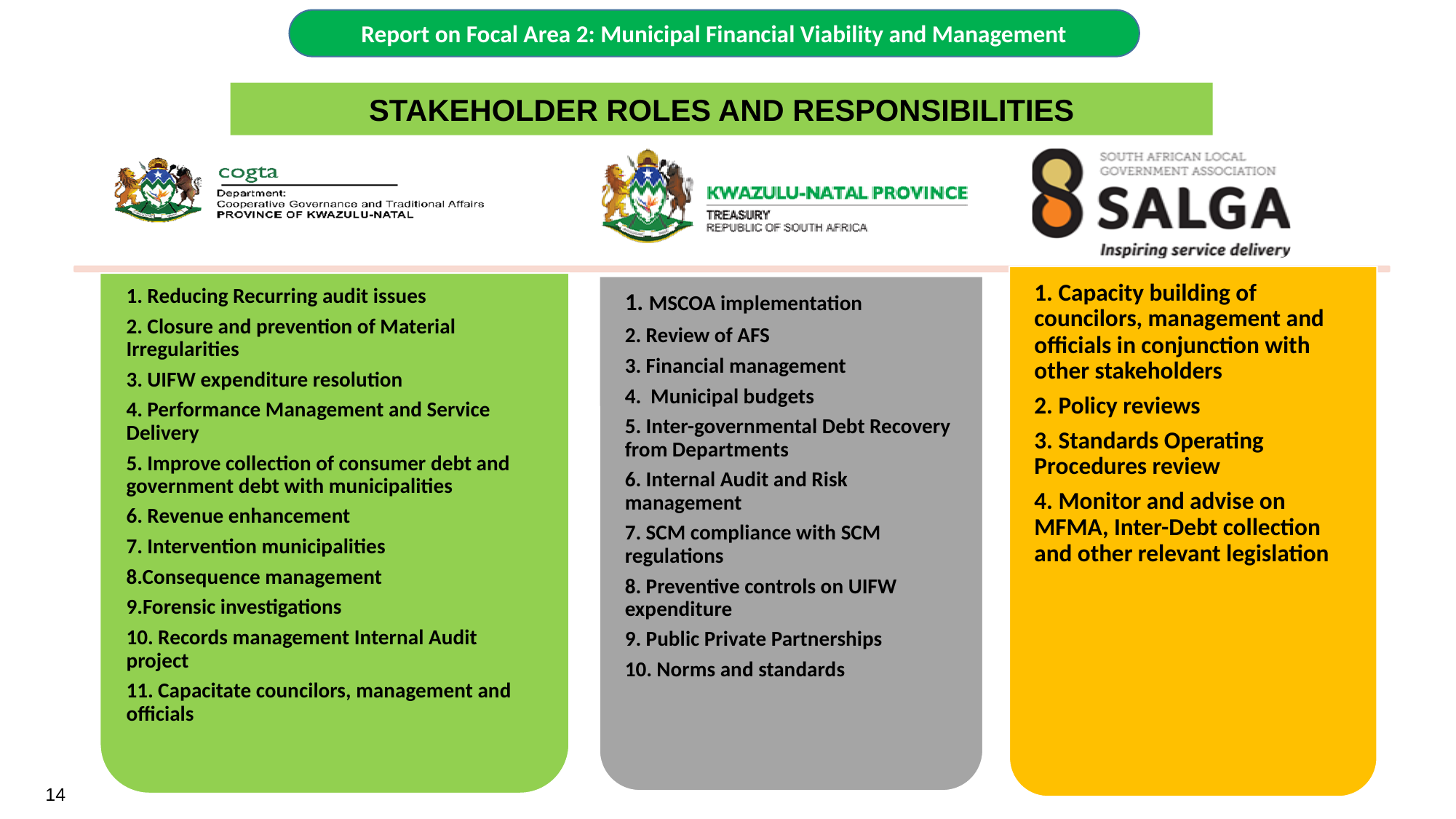

Report on Focal Area 2: Municipal Financial Viability and Management

# STAKEHOLDER ROLES AND RESPONSIBILITIES

1. Reducing Recurring audit issues
2. Closure and prevention of Material Irregularities
3. UIFW expenditure resolution
4. Performance Management and Service Delivery
5. Improve collection of consumer debt and government debt with municipalities
6. Revenue enhancement
7. Intervention municipalities
8.Consequence management
9.Forensic investigations
10. Records management Internal Audit project
11. Capacitate councilors, management and officials
1. MSCOA implementation
2. Review of AFS
3. Financial management
4.  Municipal budgets
5. Inter-governmental Debt Recovery from Departments
6. Internal Audit and Risk management
7. SCM compliance with SCM regulations
8. Preventive controls on UIFW expenditure
9. Public Private Partnerships
10. Norms and standards
1. Capacity building of councilors, management and officials in conjunction with other stakeholders
2. Policy reviews
3. Standards Operating Procedures review
4. Monitor and advise on MFMA, Inter-Debt collection and other relevant legislation

14
14